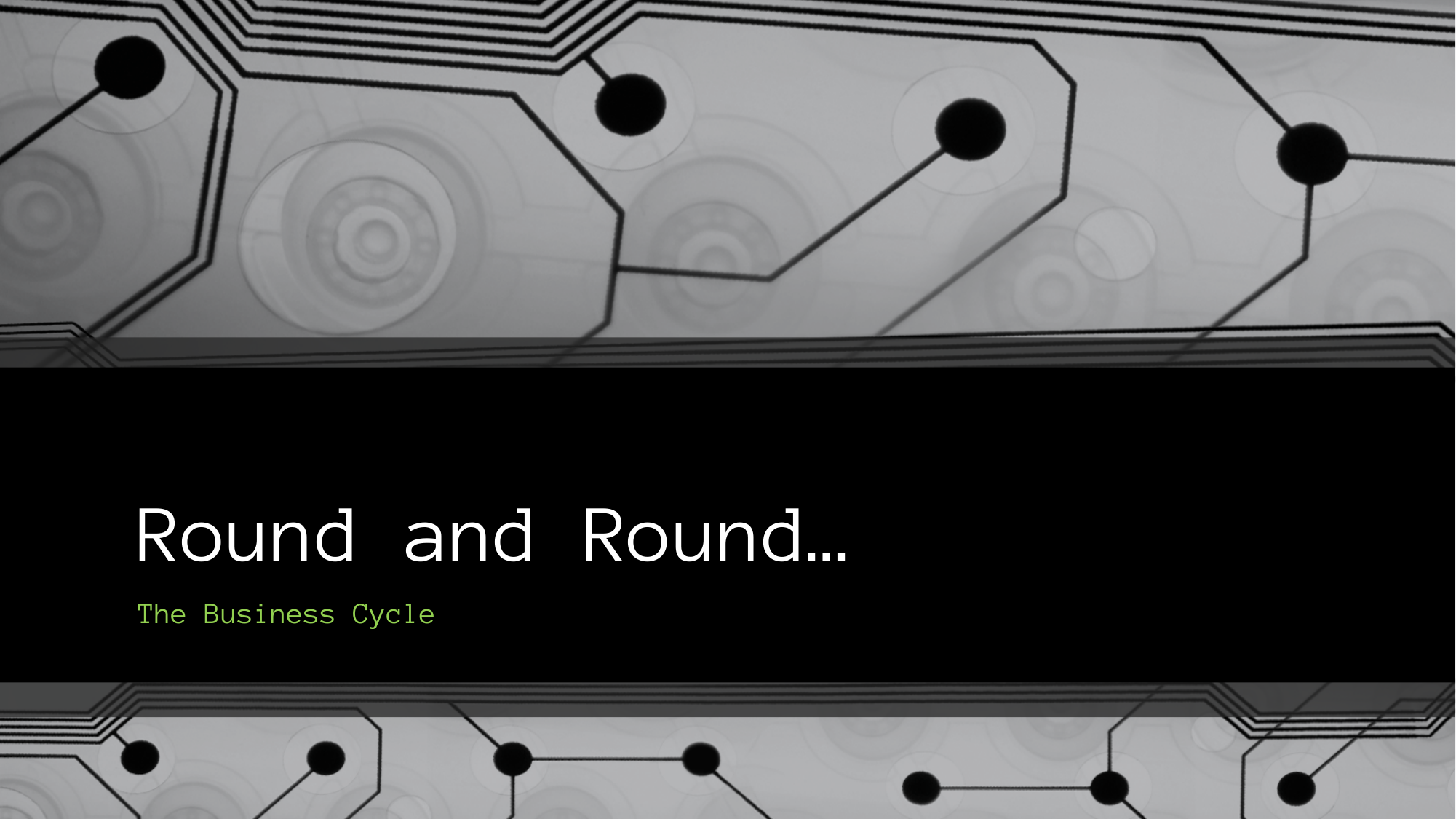

# Round and Round…
The Business Cycle